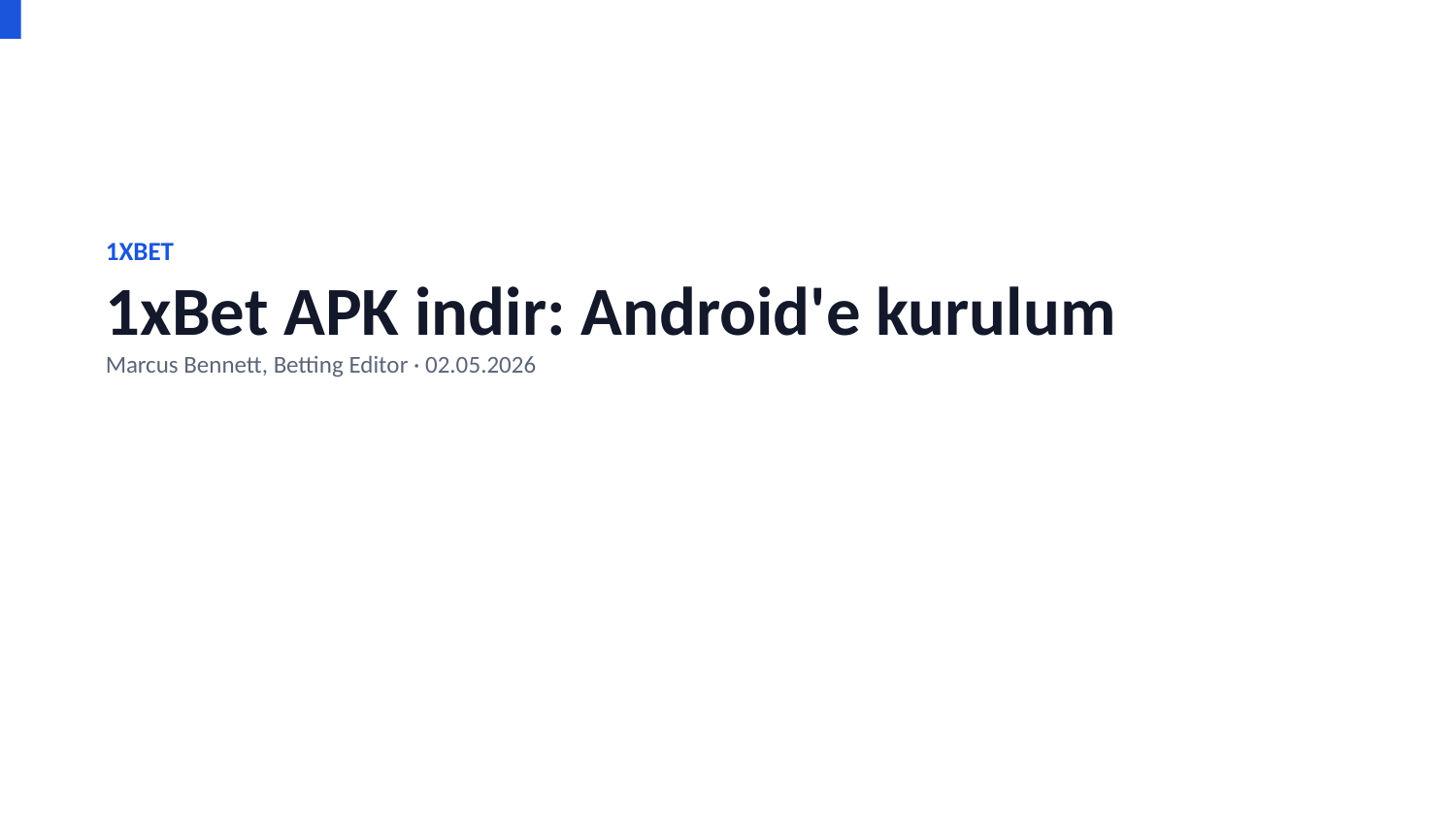

1XBET
1xBet APK indir: Android'e kurulum
Marcus Bennett, Betting Editor · 02.05.2026